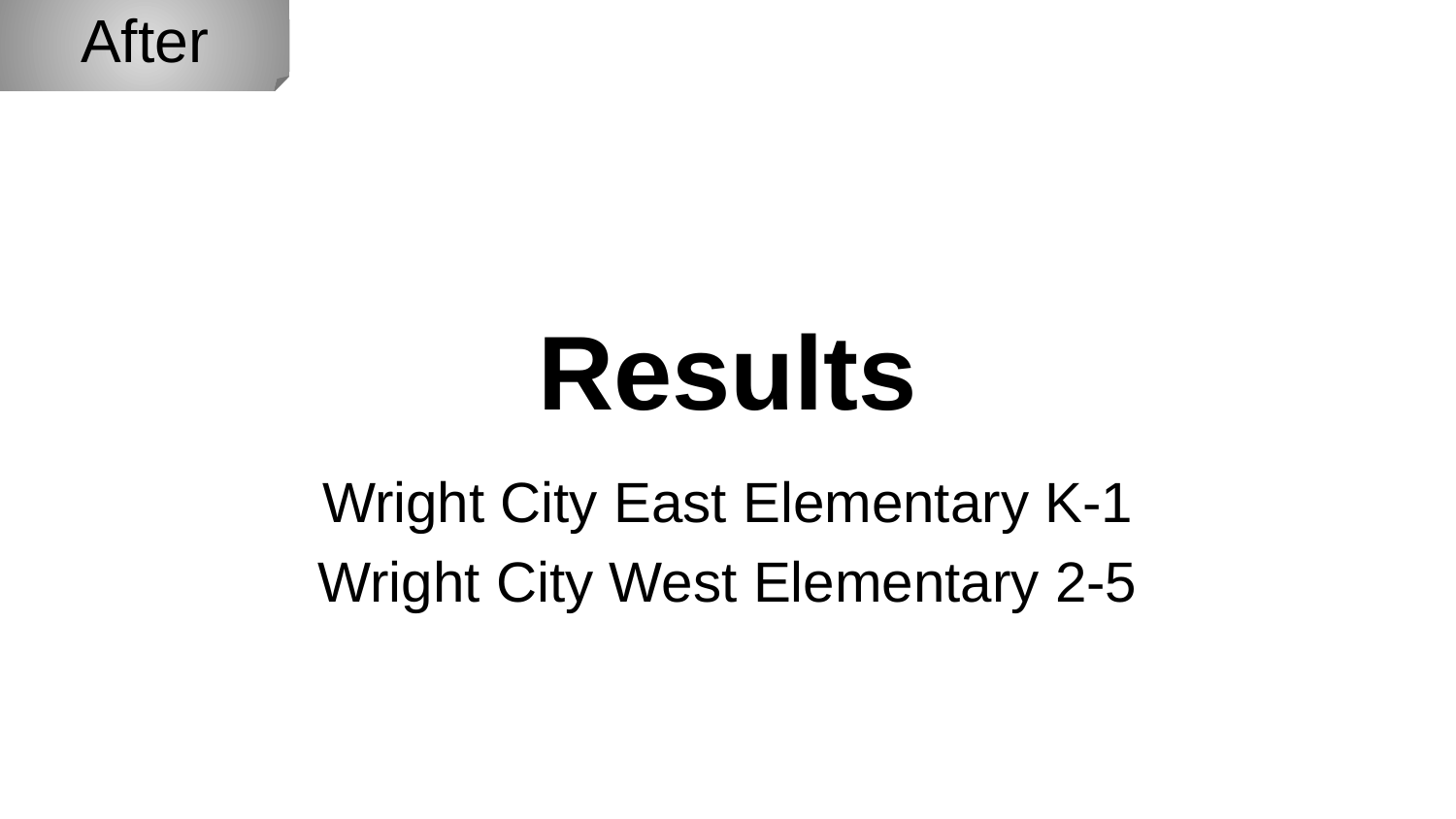

After
# Results
Wright City East Elementary K-1
Wright City West Elementary 2-5